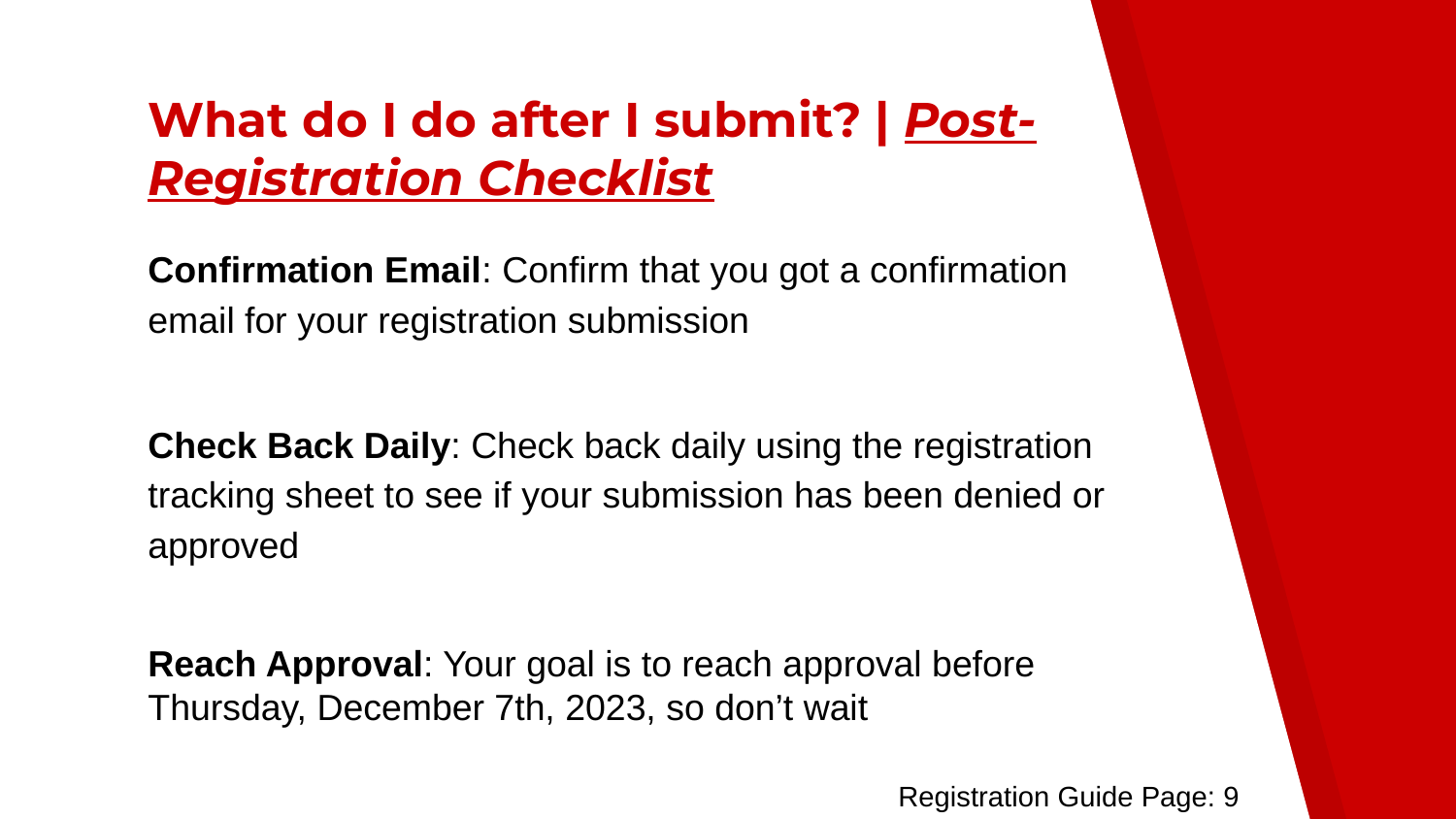

# What do I do after I submit? | Post-Registration Checklist
Confirmation Email: Confirm that you got a confirmation email for your registration submission

Check Back Daily: Check back daily using the registration tracking sheet to see if your submission has been denied or approved

Reach Approval: Your goal is to reach approval before Thursday, December 7th, 2023, so don’t wait
Registration Guide Page: 9